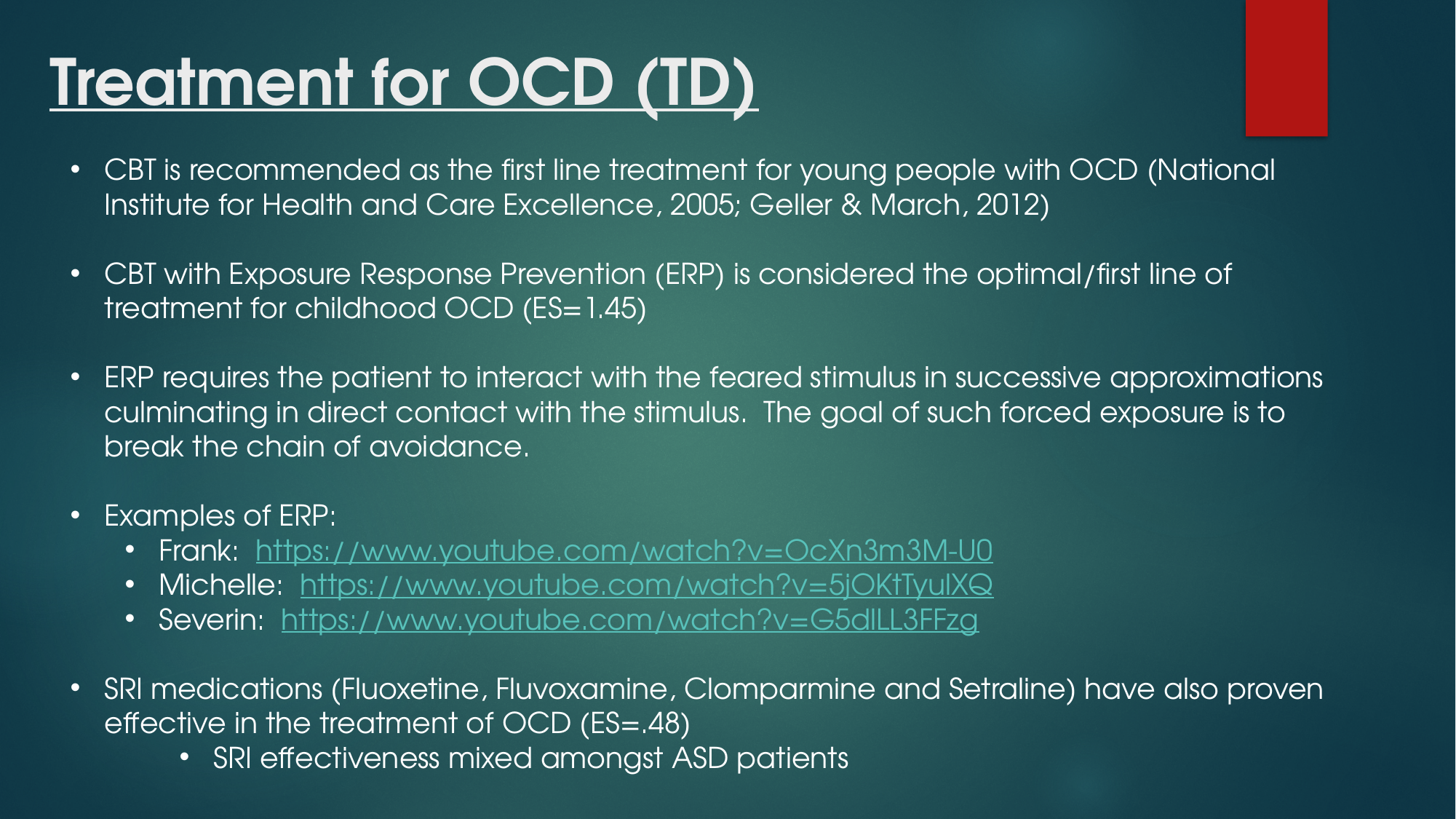

# Treatment for OCD (TD)
CBT is recommended as the first line treatment for young people with OCD (National Institute for Health and Care Excellence, 2005; Geller & March, 2012)

CBT with Exposure Response Prevention (ERP) is considered the optimal/first line of treatment for childhood OCD (ES=1.45)

ERP requires the patient to interact with the feared stimulus in successive approximations culminating in direct contact with the stimulus.  The goal of such forced exposure is to break the chain of avoidance.

Examples of ERP:
Frank:  https://www.youtube.com/watch?v=OcXn3m3M-U0
Michelle:  https://www.youtube.com/watch?v=5jOKtTyulXQ
Severin:  https://www.youtube.com/watch?v=G5dlLL3FFzg

SRI medications (Fluoxetine, Fluvoxamine, Clomparmine and Setraline) have also proven effective in the treatment of OCD (ES=.48)
SRI effectiveness mixed amongst ASD patients